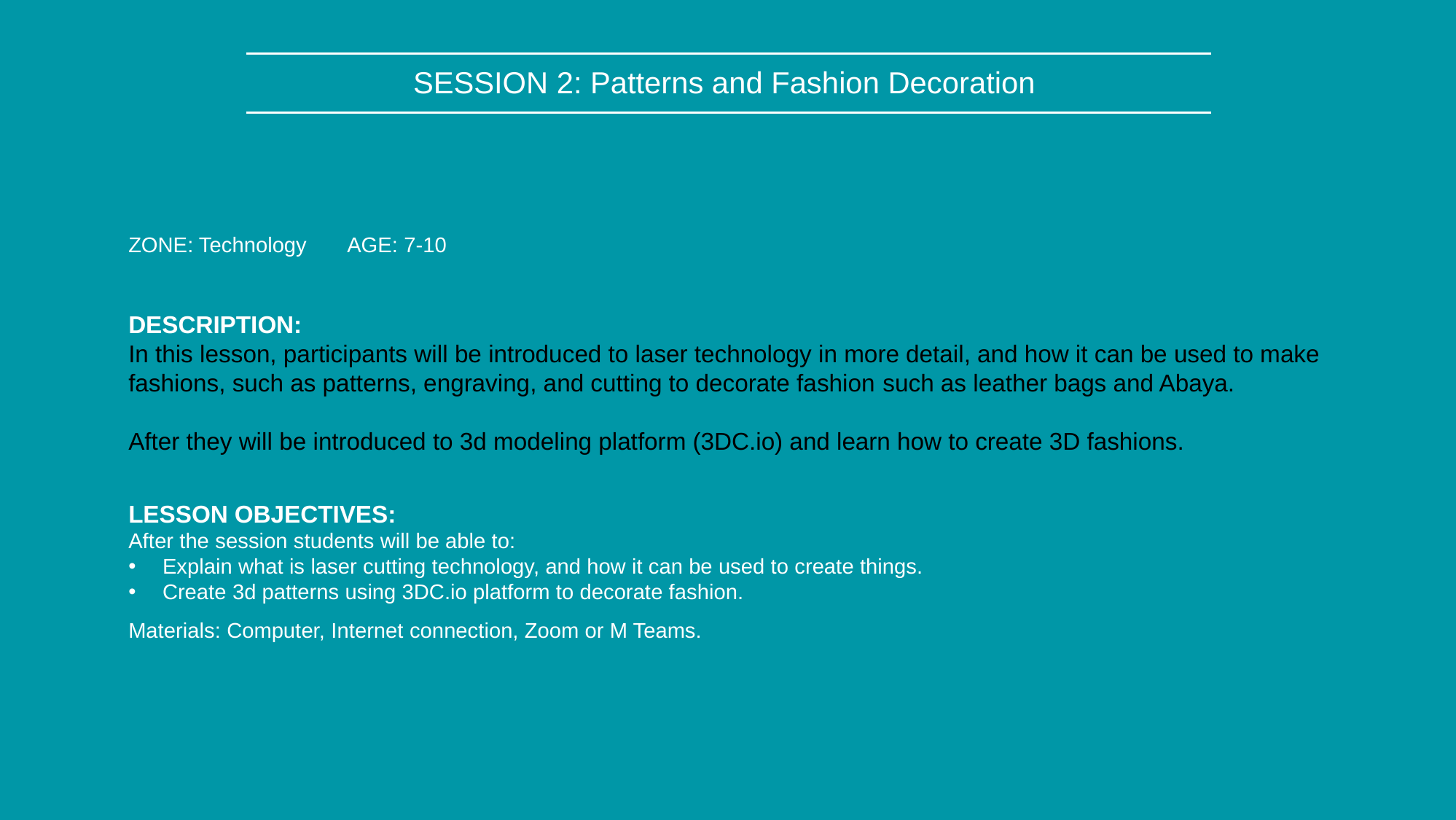

SESSION 2: Patterns and Fashion Decoration

ZONE: Technology 	AGE: 7-10

DESCRIPTION:
In this lesson, participants will be introduced to laser technology in more detail, and how it can be used to make fashions, such as patterns, engraving, and cutting to decorate fashion such as leather bags and Abaya.

After they will be introduced to 3d modeling platform (3DC.io) and learn how to create 3D fashions.

LESSON OBJECTIVES:
After the session students will be able to:
Explain what is laser cutting technology, and how it can be used to create things.
Create 3d patterns using 3DC.io platform to decorate fashion.
Materials: Computer, Internet connection, Zoom or M Teams.